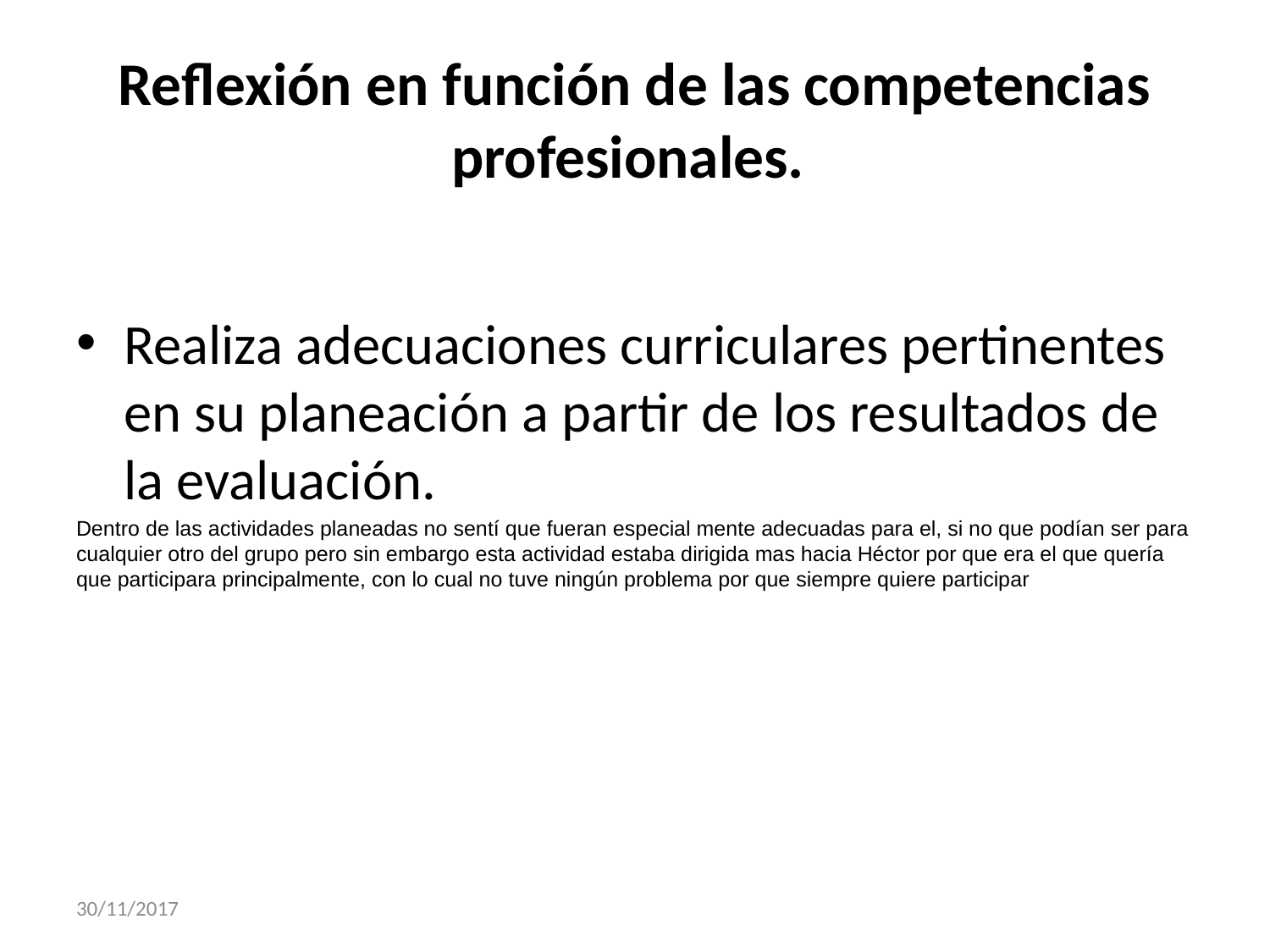

# Reflexión en función de las competencias profesionales.

Realiza adecuaciones curriculares pertinentes en su planeación a partir de los resultados de la evaluación.
Dentro de las actividades planeadas no sentí que fueran especial mente adecuadas para el, si no que podían ser para cualquier otro del grupo pero sin embargo esta actividad estaba dirigida mas hacia Héctor por que era el que quería que participara principalmente, con lo cual no tuve ningún problema por que siempre quiere participar
30/11/2017